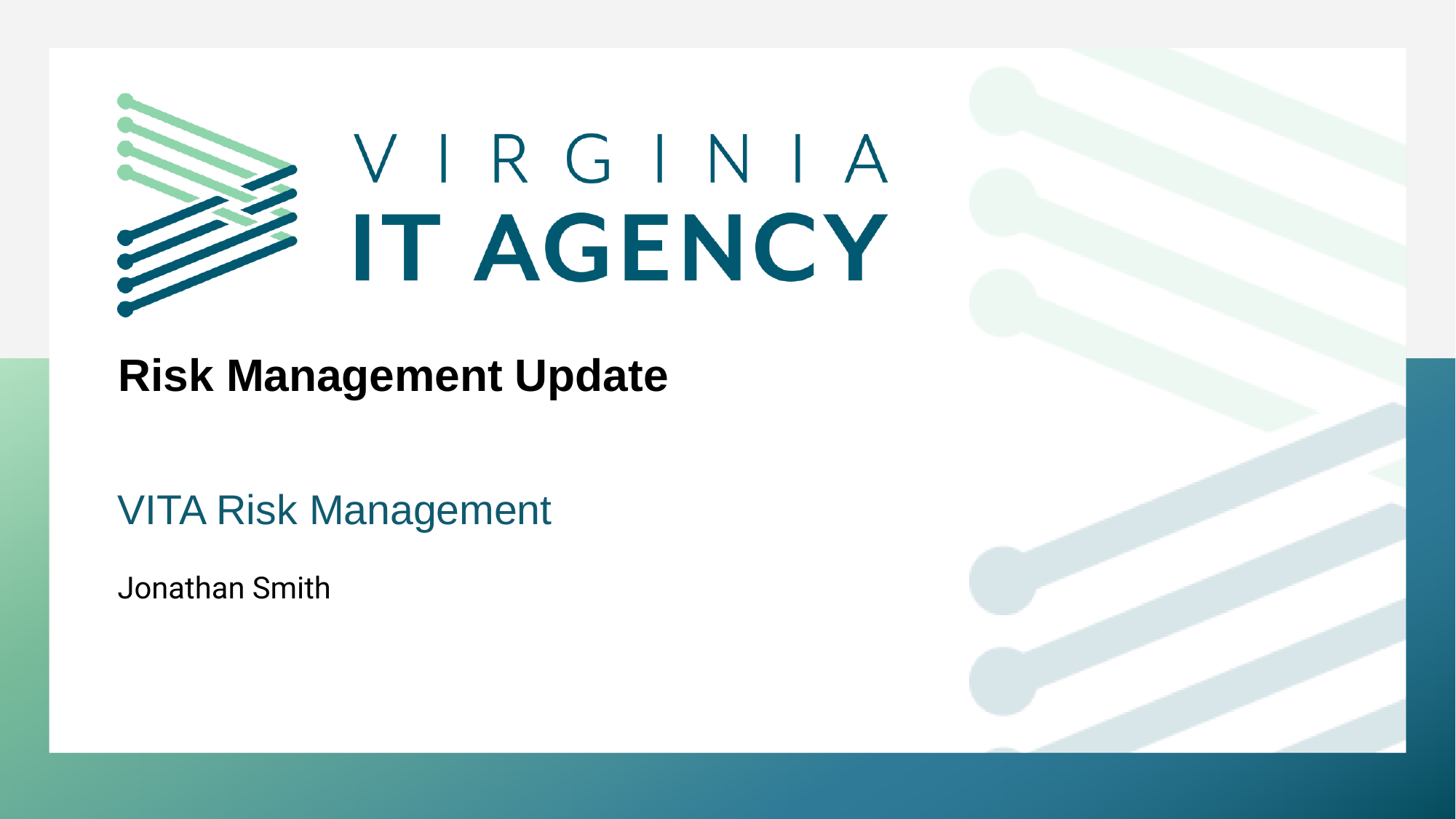

Risk Management Update
VITA Risk Management
Jonathan Smith